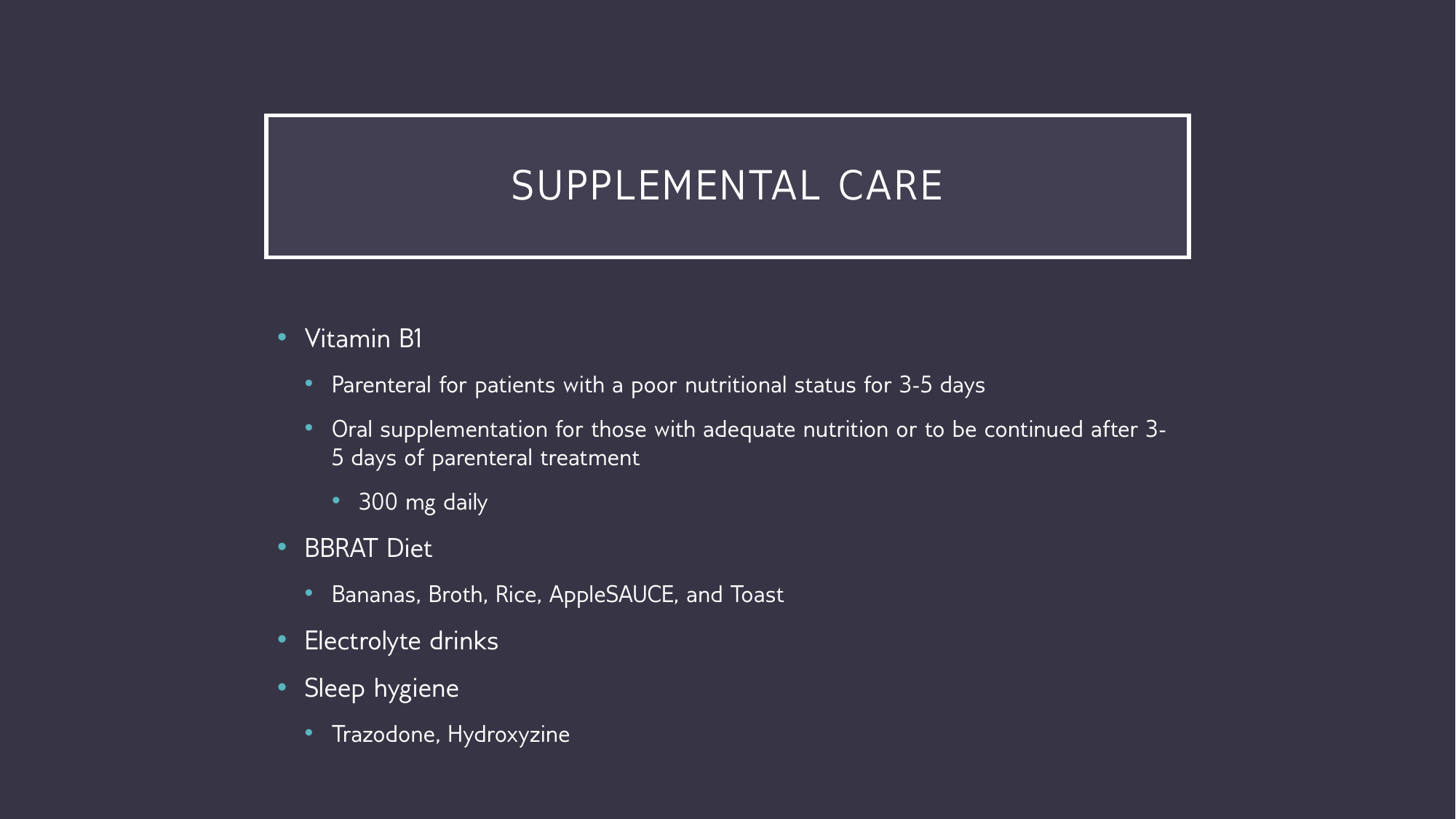

# Supplemental Care
Vitamin B1
Parenteral for patients with a poor nutritional status for 3-5 days
Oral supplementation for those with adequate nutrition or to be continued after 3-5 days of parenteral treatment
300 mg daily
BBRAT Diet
Bananas, Broth, Rice, AppleSAUCE, and Toast
Electrolyte drinks
Sleep hygiene
Trazodone, Hydroxyzine